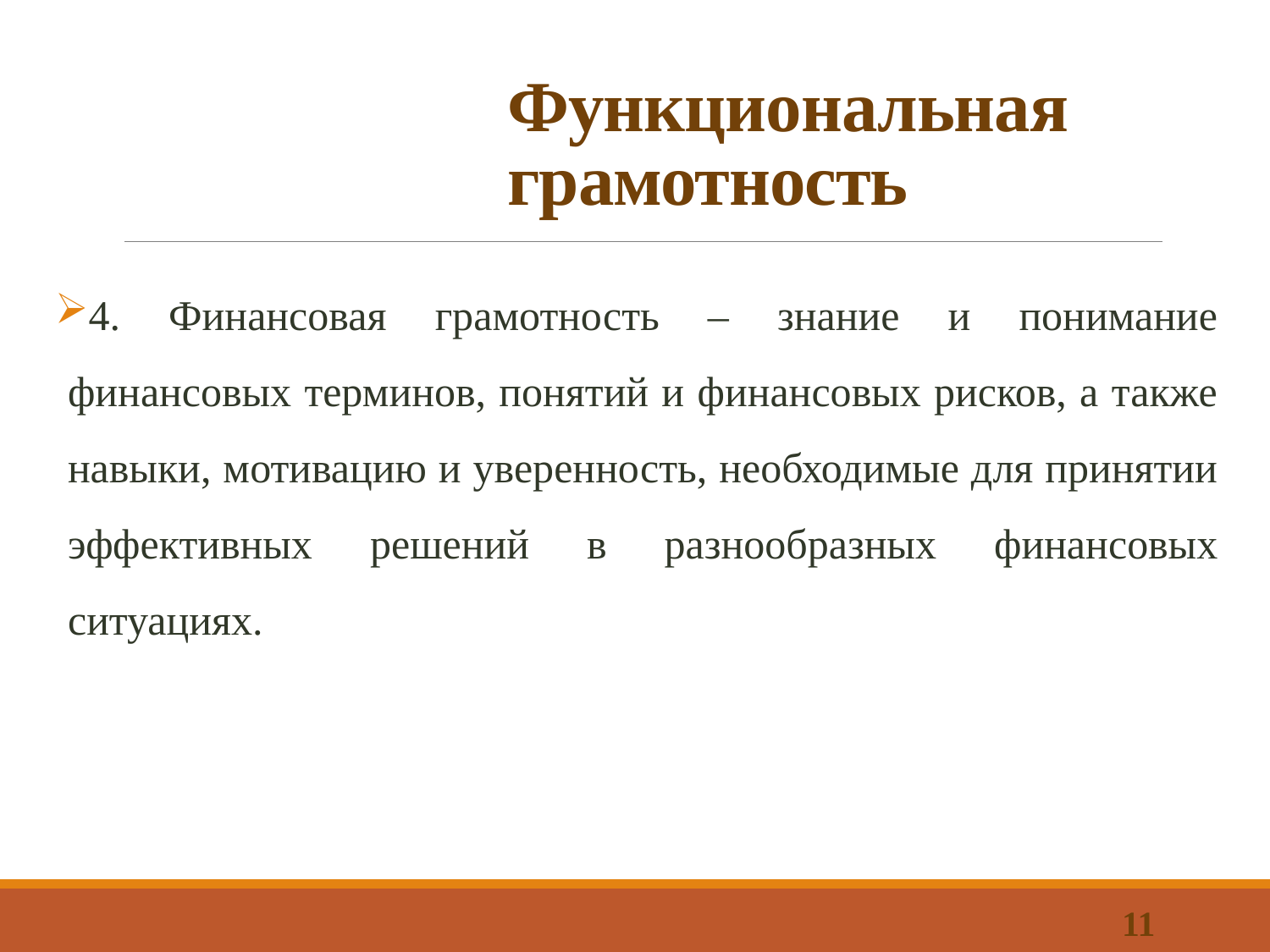

# Функциональная грамотность
4. Финансовая грамотность – знание и понимание финансовых терминов, понятий и финансовых рисков, а также навыки, мотивацию и уверенность, необходимые для принятии эффективных решений в разнообразных финансовых ситуациях.
11